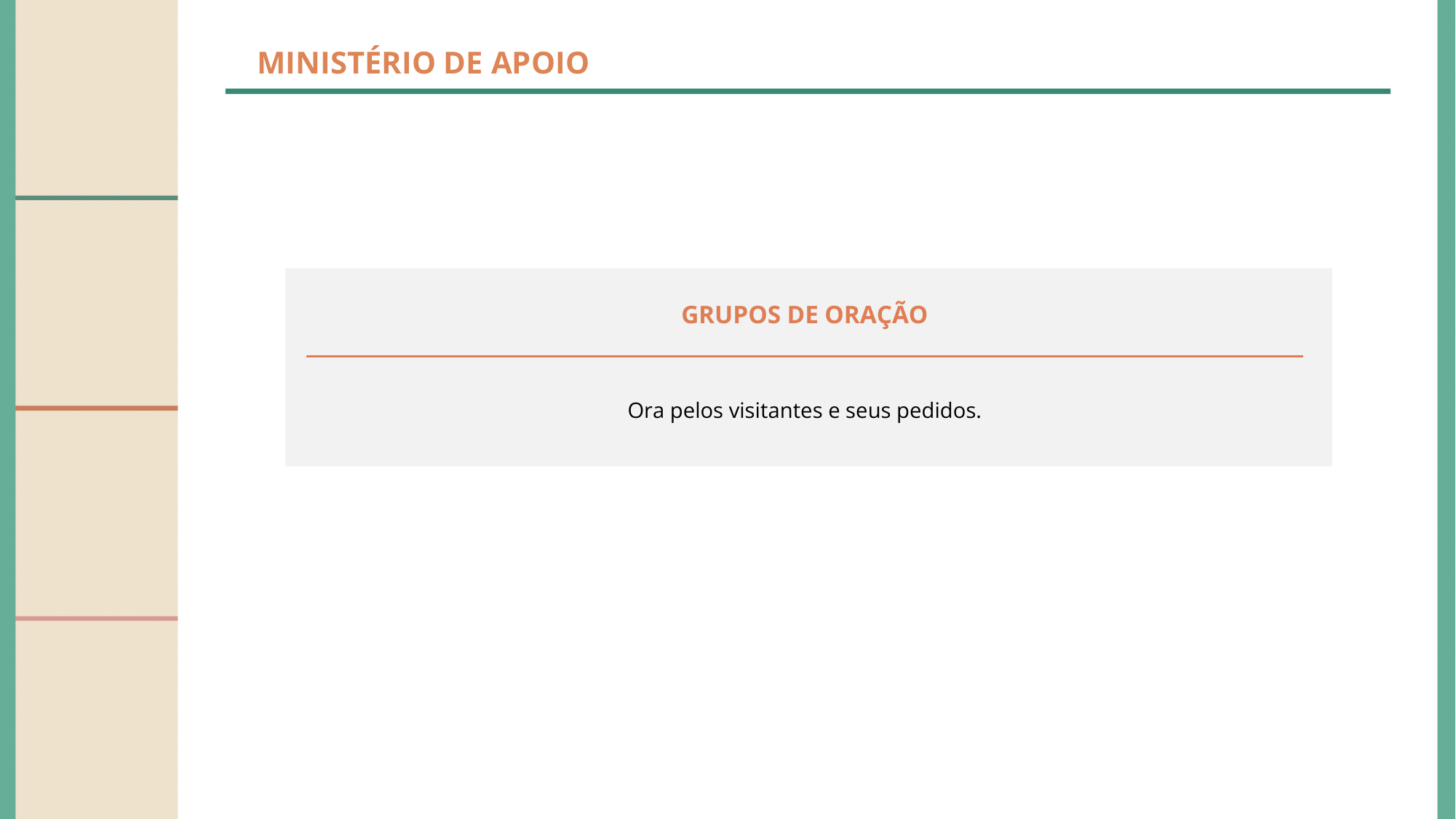

MINISTÉRIO DE APOIO

GRUPOS DE ORAÇÃO
Ora pelos visitantes e seus pedidos.